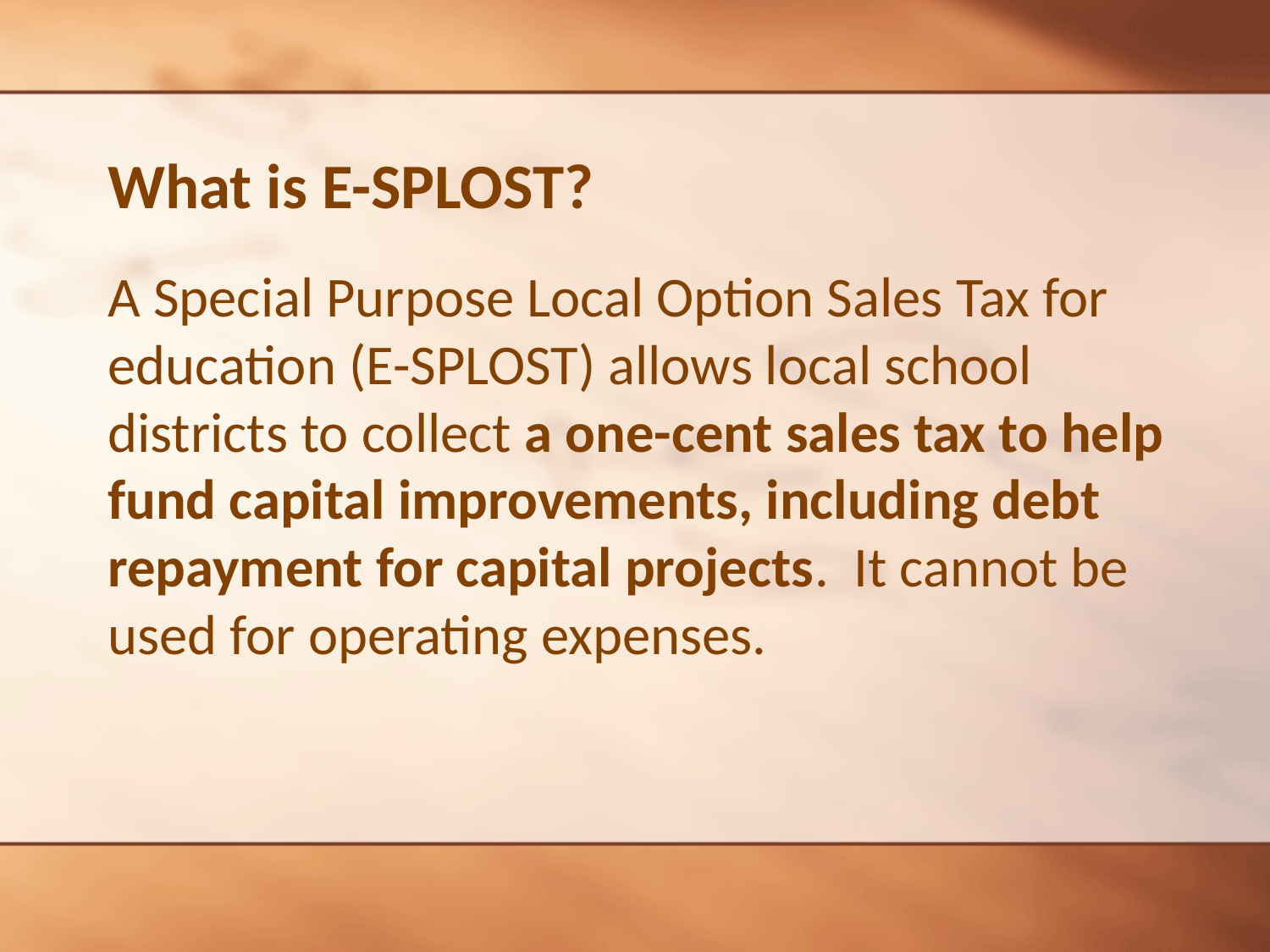

# What is E-SPLOST?
A Special Purpose Local Option Sales Tax for education (E-SPLOST) allows local school districts to collect a one-cent sales tax to help fund capital improvements, including debt repayment for capital projects.  It cannot be used for operating expenses.